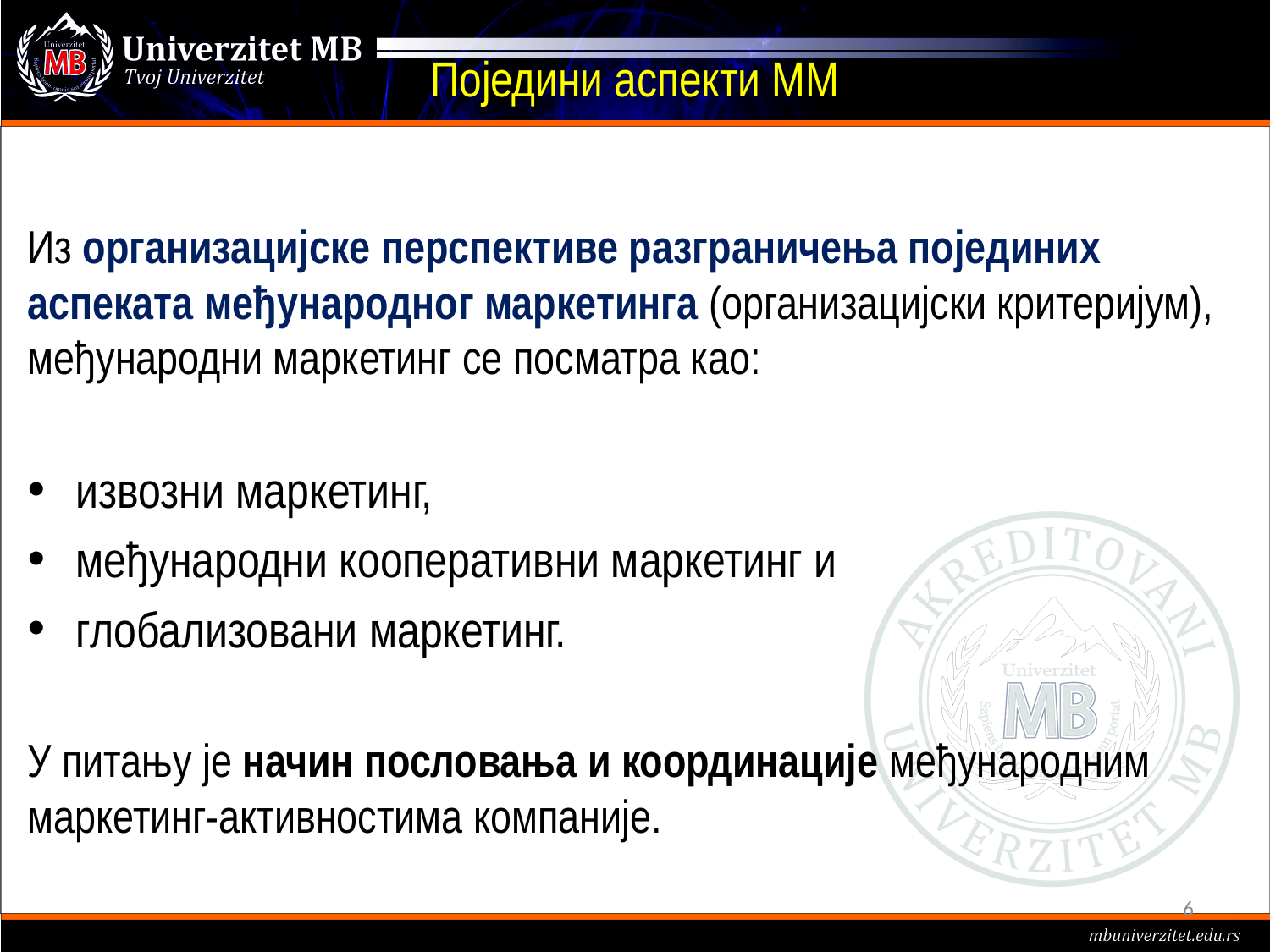

# Поједини аспекти ММ

Из организацијске перспективе разграничења појединих аспеката међународног маркетинга (организацијски критеријум), међународни маркетинг се посматра као:

извозни маркетинг,
међународни кооперативни маркетинг и
глобализовани маркетинг.

У питању је начин пословања и координације међународним маркетинг-активностима компаније.
6